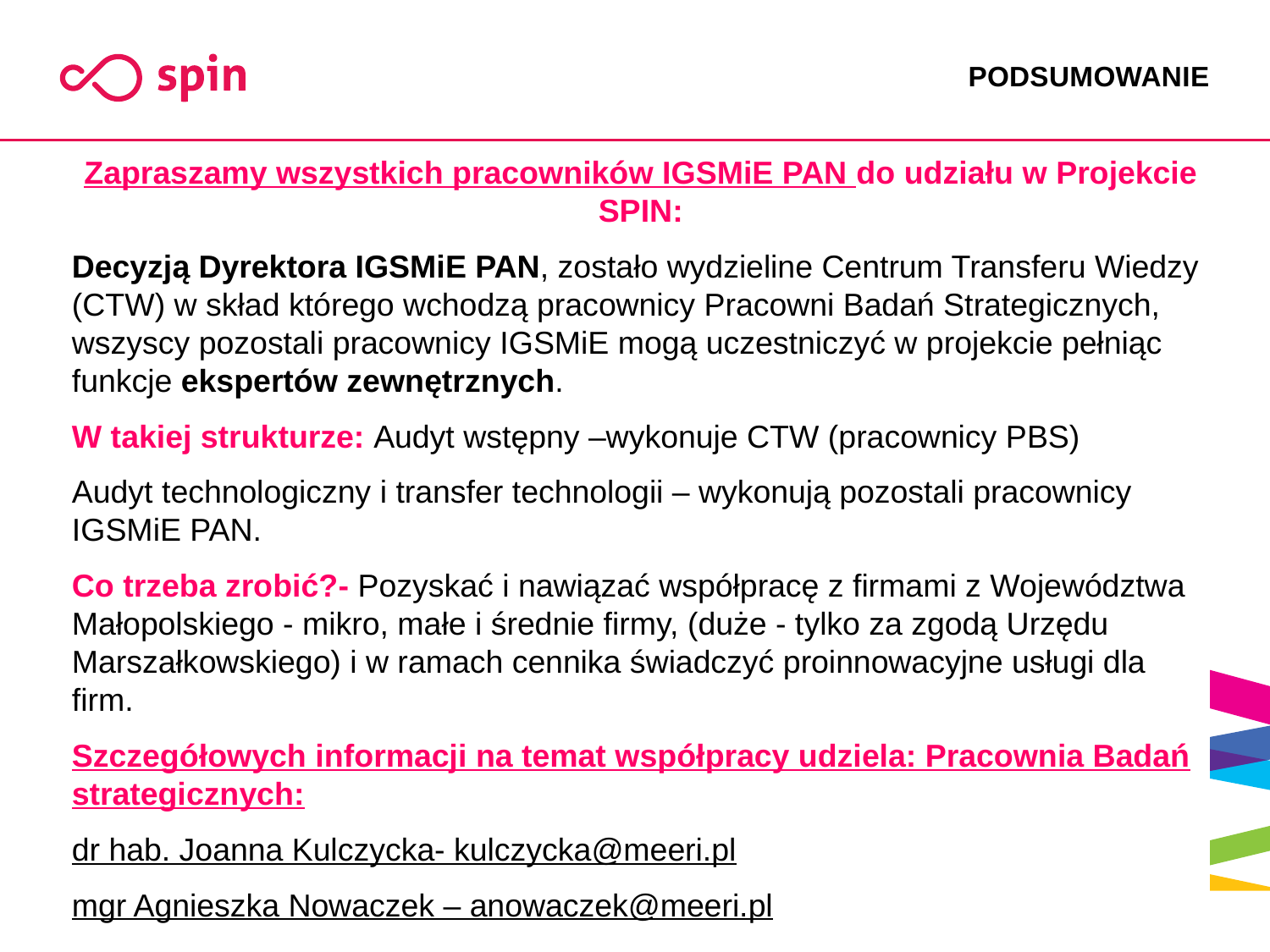

# PODSUMOWANIE
Zapraszamy wszystkich pracowników IGSMiE PAN do udziału w Projekcie SPIN:
Decyzją Dyrektora IGSMiE PAN, zostało wydzieline Centrum Transferu Wiedzy (CTW) w skład którego wchodzą pracownicy Pracowni Badań Strategicznych, wszyscy pozostali pracownicy IGSMiE mogą uczestniczyć w projekcie pełniąc funkcje ekspertów zewnętrznych.
W takiej strukturze: Audyt wstępny –wykonuje CTW (pracownicy PBS)
Audyt technologiczny i transfer technologii – wykonują pozostali pracownicy IGSMiE PAN.
Co trzeba zrobić?- Pozyskać i nawiązać współpracę z firmami z Województwa Małopolskiego - mikro, małe i średnie firmy, (duże - tylko za zgodą Urzędu Marszałkowskiego) i w ramach cennika świadczyć proinnowacyjne usługi dla firm.
Szczegółowych informacji na temat współpracy udziela: Pracownia Badań strategicznych:
dr hab. Joanna Kulczycka- kulczycka@meeri.pl
mgr Agnieszka Nowaczek – anowaczek@meeri.pl